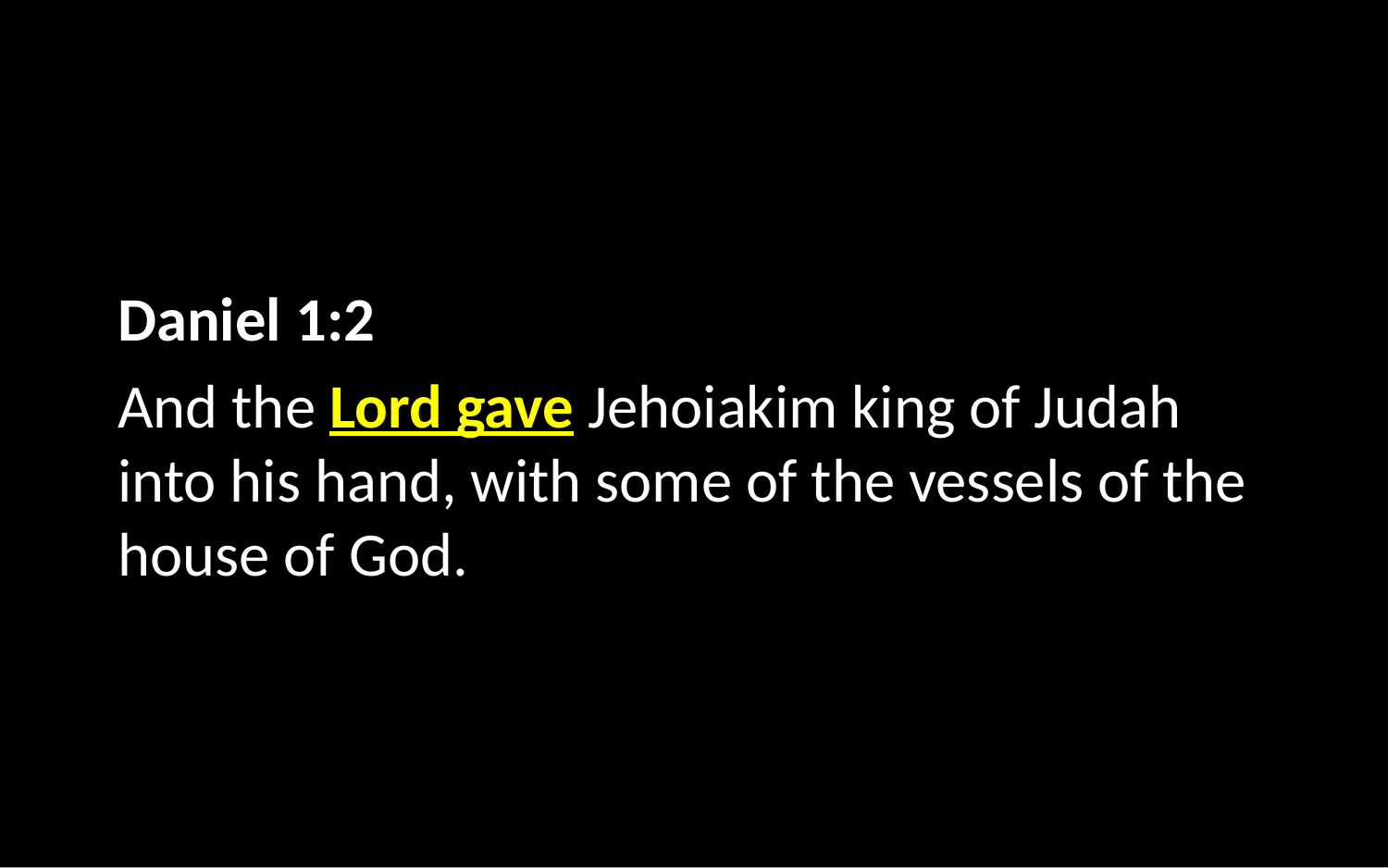

Daniel 1:2
And the Lord gave Jehoiakim king of Judah into his hand, with some of the vessels of the house of God.